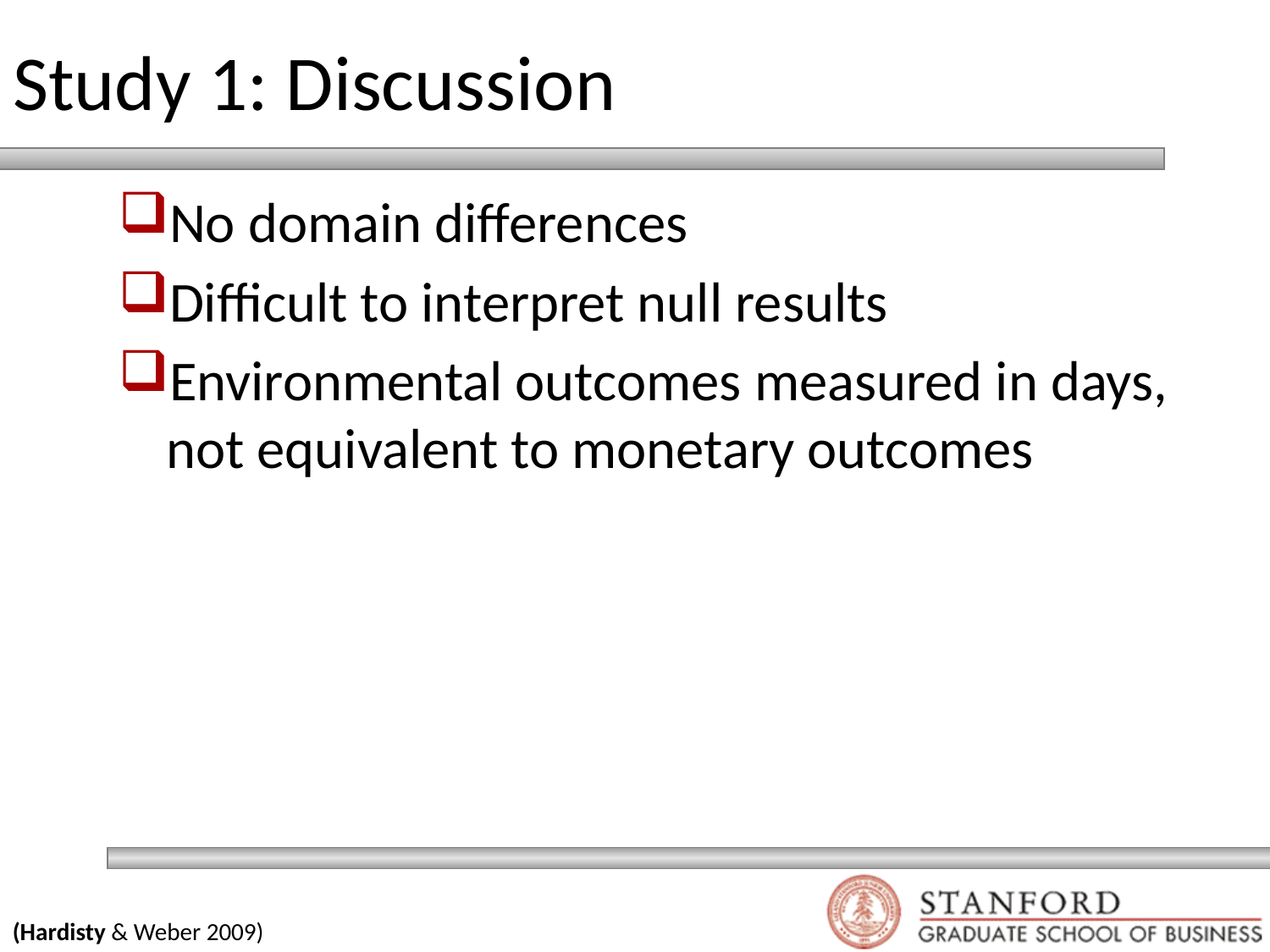

# Study 1: Discussion
No domain differences
Difficult to interpret null results
Environmental outcomes measured in days, not equivalent to monetary outcomes
(Hardisty & Weber 2009)